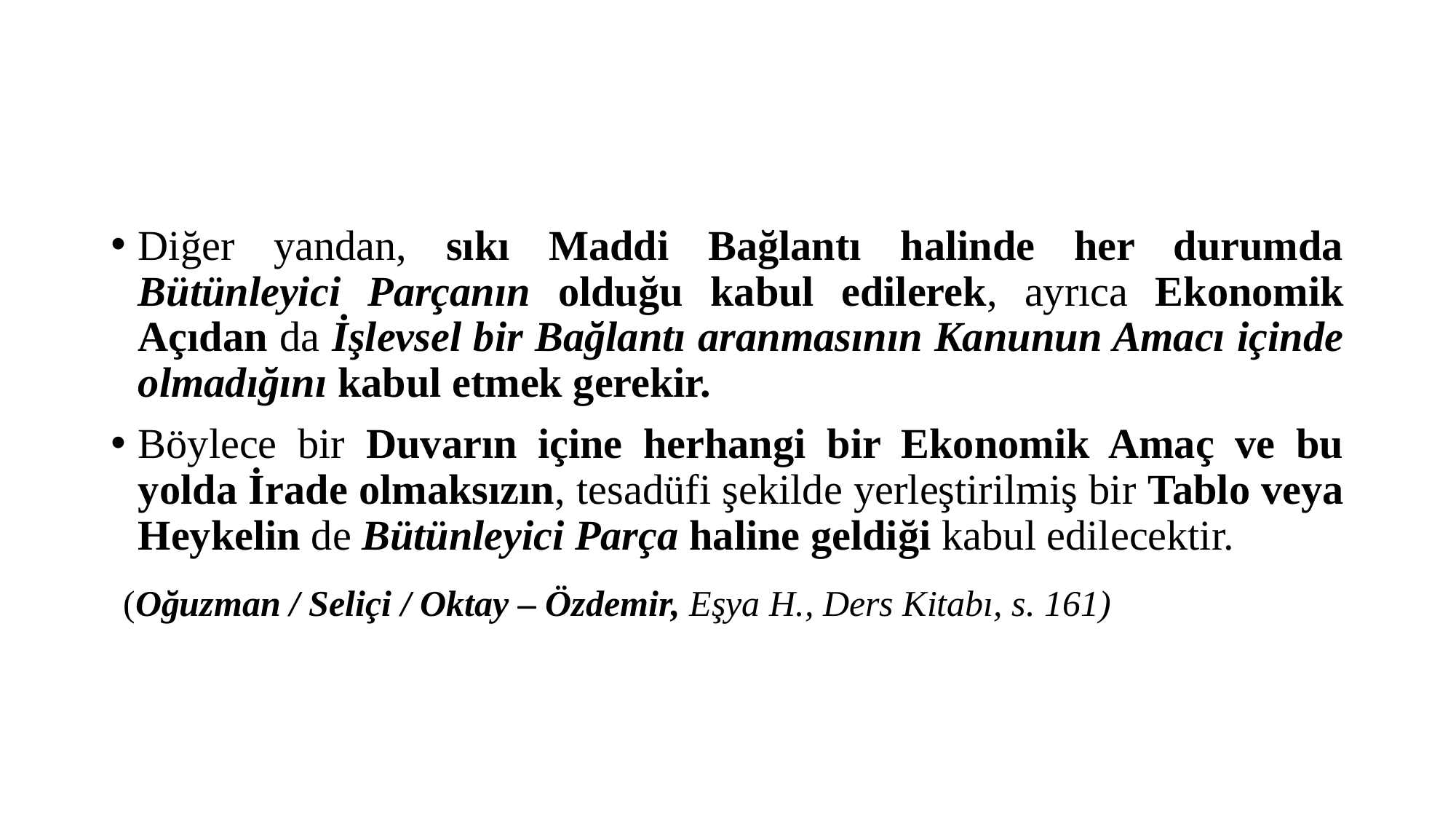

#
Diğer yandan, sıkı Maddi Bağlantı halinde her durumda Bütünleyici Parçanın olduğu kabul edilerek, ayrıca Ekonomik Açıdan da İşlevsel bir Bağlantı aranmasının Kanunun Amacı içinde olmadığını kabul etmek gerekir.
Böylece bir Duvarın içine herhangi bir Ekonomik Amaç ve bu yolda İrade olmaksızın, tesadüfi şekilde yerleştirilmiş bir Tablo veya Heykelin de Bütünleyici Parça haline geldiği kabul edilecektir.
 (Oğuzman / Seliçi / Oktay – Özdemir, Eşya H., Ders Kitabı, s. 161)